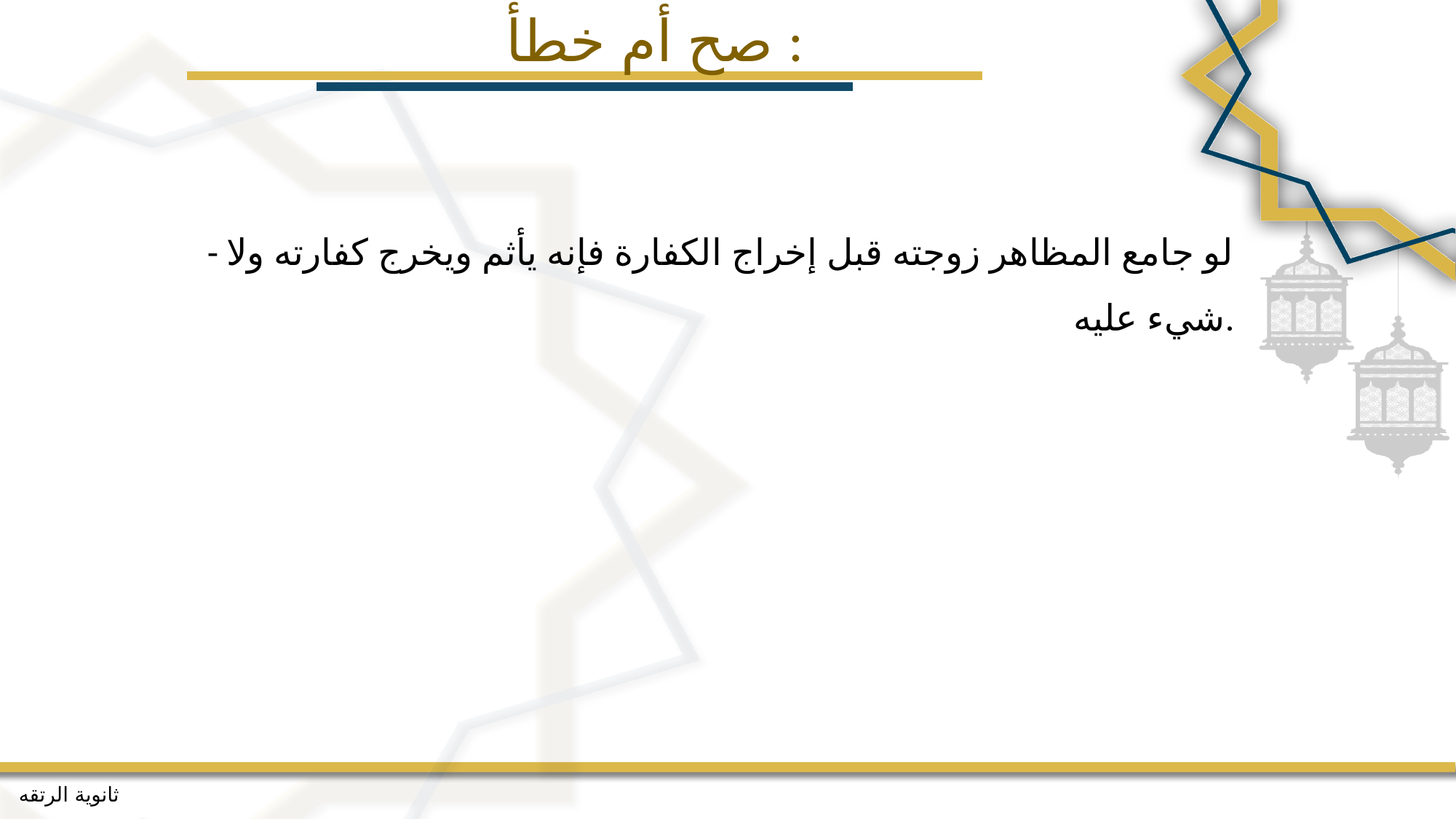

صح أم خطأ :
- لو جامع المظاهر زوجته قبل إخراج الكفارة فإنه يأثم ويخرج كفارته ولا شيء عليه.